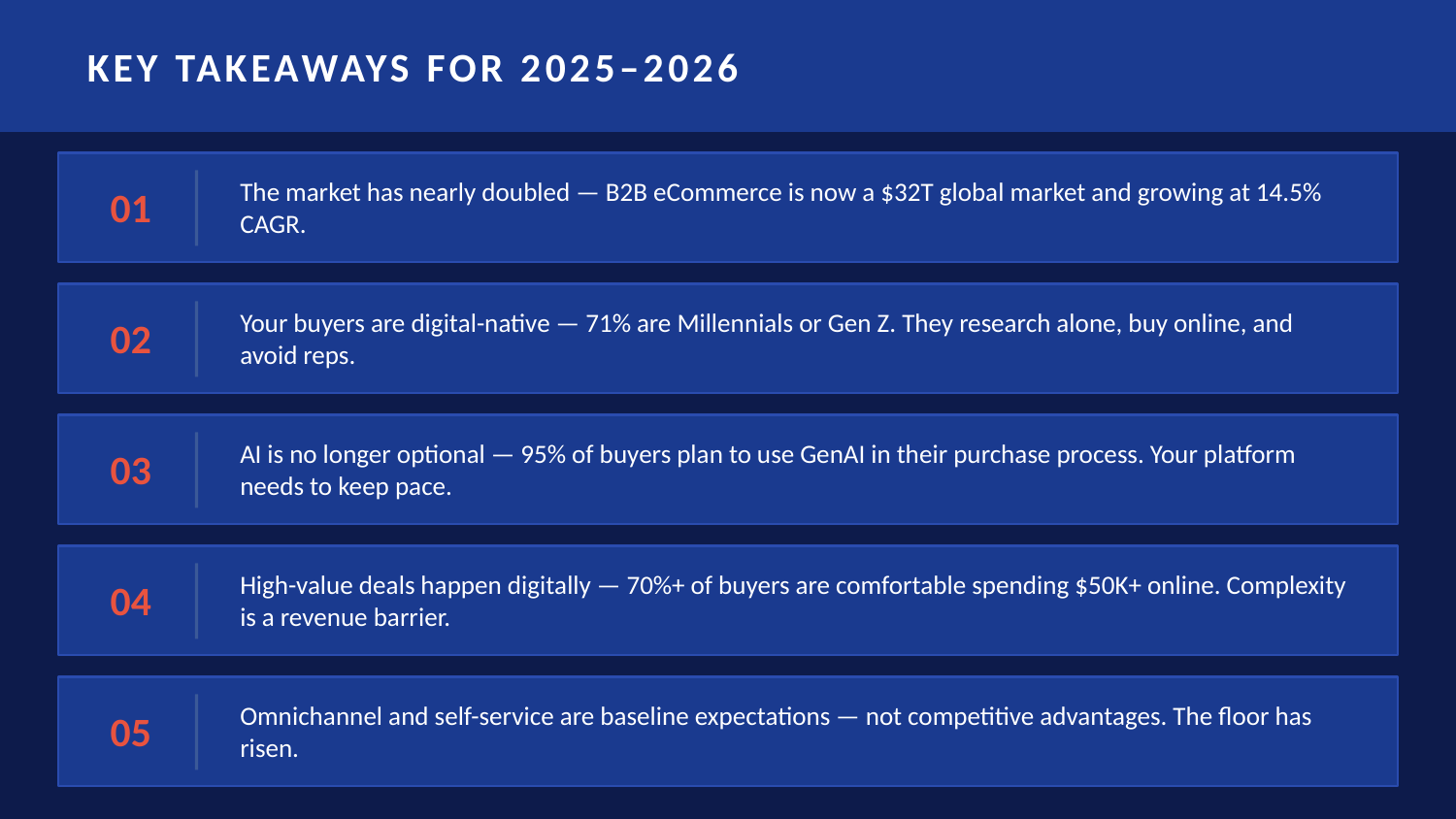

KEY TAKEAWAYS FOR 2025–2026

01
The market has nearly doubled — B2B eCommerce is now a $32T global market and growing at 14.5% CAGR.

02
Your buyers are digital-native — 71% are Millennials or Gen Z. They research alone, buy online, and avoid reps.

03
AI is no longer optional — 95% of buyers plan to use GenAI in their purchase process. Your platform needs to keep pace.

04
High-value deals happen digitally — 70%+ of buyers are comfortable spending $50K+ online. Complexity is a revenue barrier.

05
Omnichannel and self-service are baseline expectations — not competitive advantages. The floor has risen.